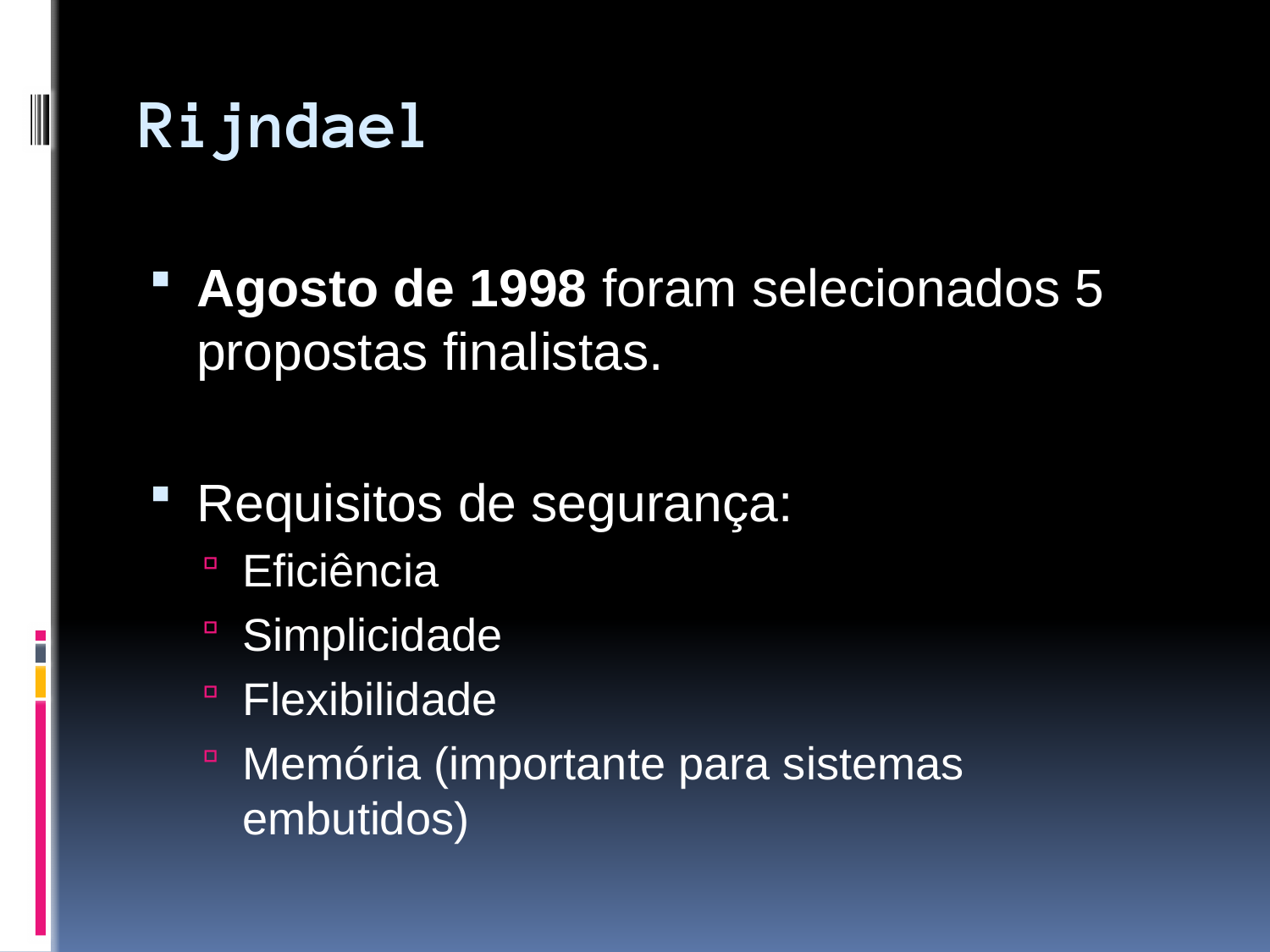

# Rijndael
Agosto de 1998 foram selecionados 5 propostas finalistas.

Requisitos de segurança:
Eficiência
Simplicidade
Flexibilidade
Memória (importante para sistemas embutidos)